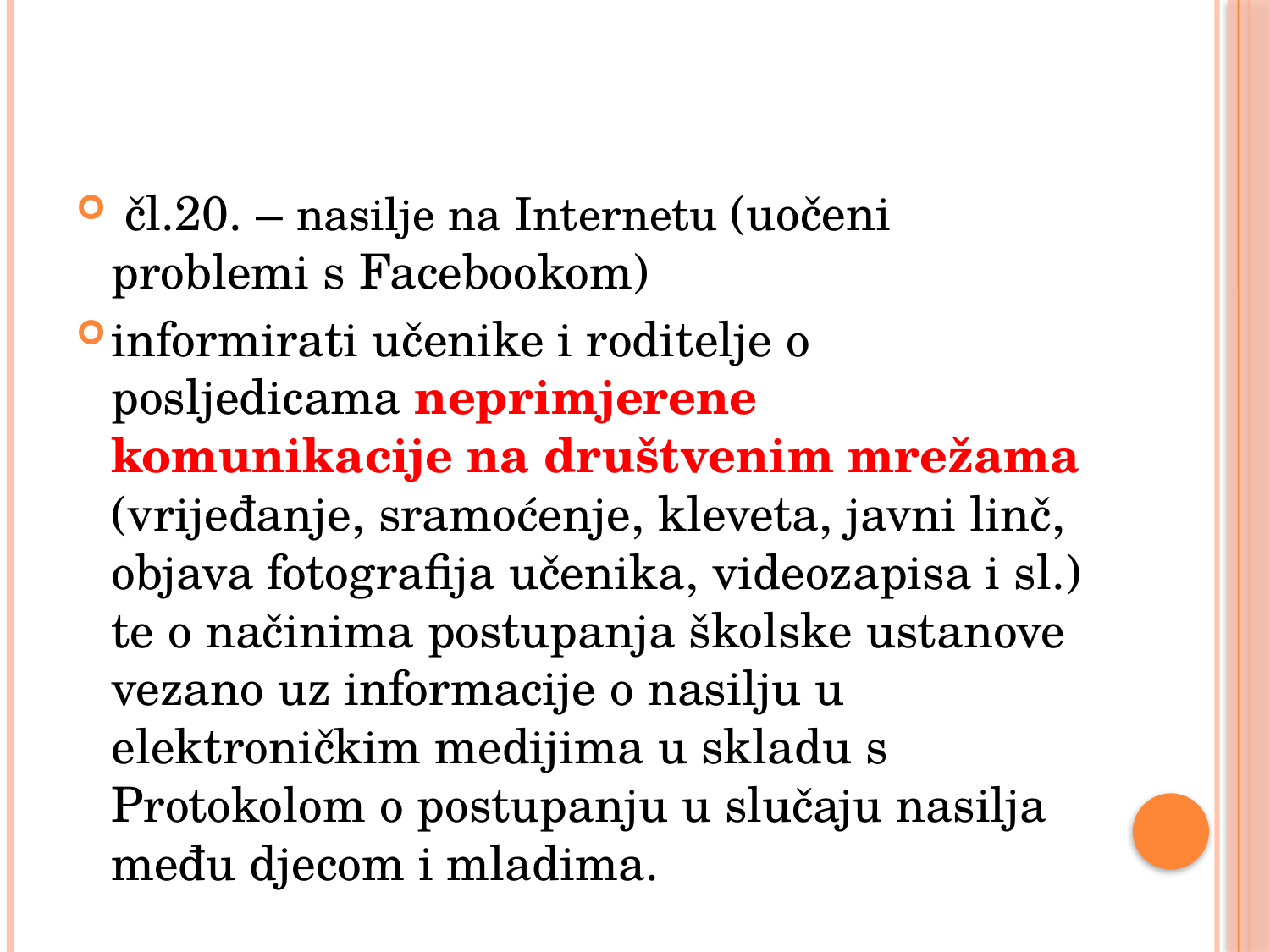

čl.20. – nasilje na Internetu (uočeni problemi s Facebookom)
informirati učenike i roditelje o posljedicama neprimjerene komunikacije na društvenim mrežama (vrijeđanje, sramoćenje, kleveta, javni linč, objava fotografija učenika, videozapisa i sl.) te o načinima postupanja školske ustanove vezano uz informacije o nasilju u elektroničkim medijima u skladu s Protokolom o postupanju u slučaju nasilja među djecom i mladima.